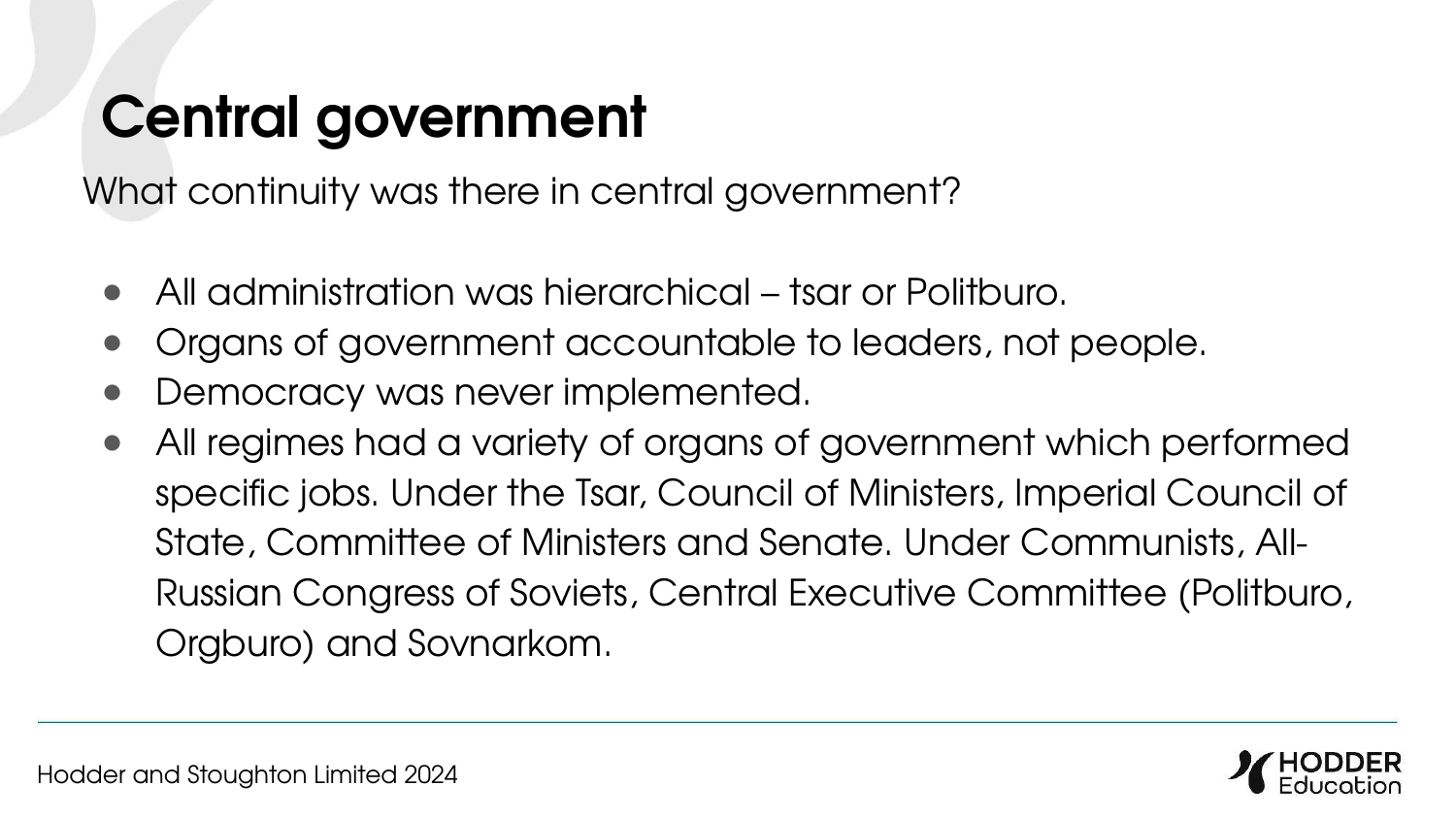

Central government
What continuity was there in central government?

All administration was hierarchical – tsar or Politburo.
Organs of government accountable to leaders, not people.
Democracy was never implemented.
All regimes had a variety of organs of government which performed specific jobs. Under the Tsar, Council of Ministers, Imperial Council of State, Committee of Ministers and Senate. Under Communists, All- Russian Congress of Soviets, Central Executive Committee (Politburo, Orgburo) and Sovnarkom.
Hodder and Stoughton Limited 2024